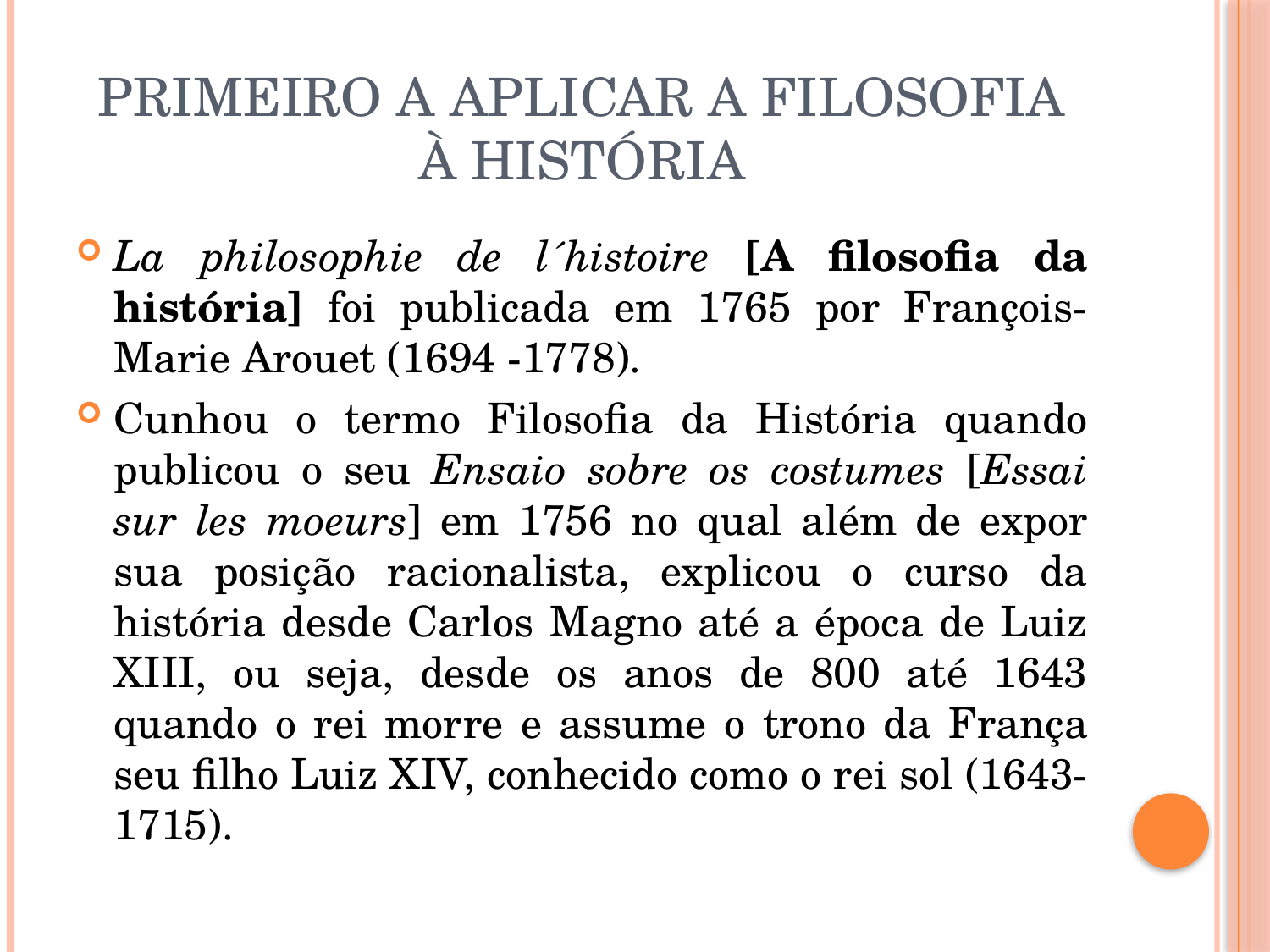

# Primeiro a aplicar a Filosofia à História
La philosophie de l´histoire [A filosofia da história] foi publicada em 1765 por François-Marie Arouet (1694 -1778).
Cunhou o termo Filosofia da História quando publicou o seu Ensaio sobre os costumes [Essai sur les moeurs] em 1756 no qual além de expor sua posição racionalista, explicou o curso da história desde Carlos Magno até a época de Luiz XIII, ou seja, desde os anos de 800 até 1643 quando o rei morre e assume o trono da França seu filho Luiz XIV, conhecido como o rei sol (1643-1715).